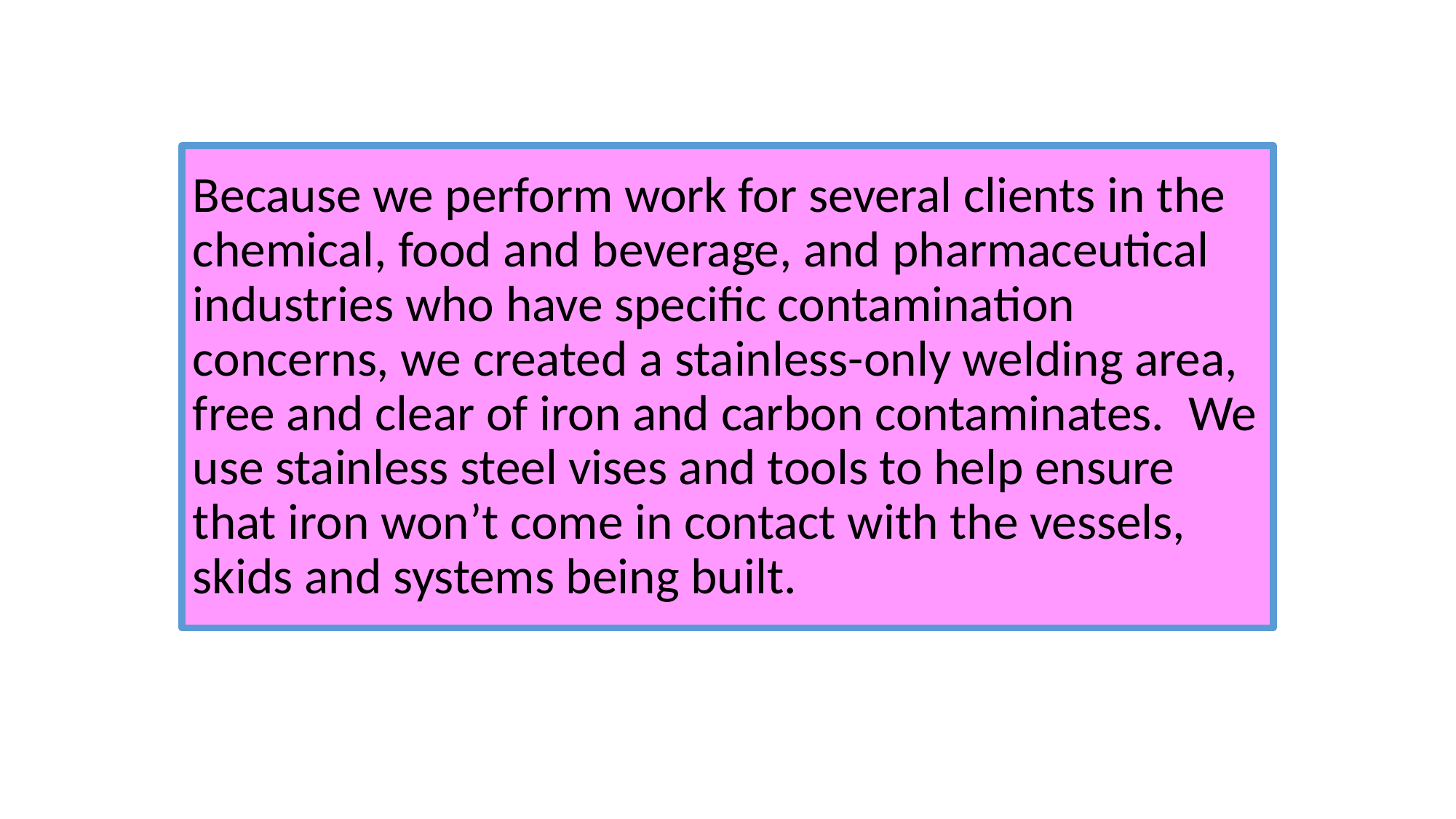

#
Because we perform work for several clients in the chemical, food and beverage, and pharmaceutical industries who have specific contamination concerns, we created a stainless-only welding area, free and clear of iron and carbon contaminates.  We use stainless steel vises and tools to help ensure that iron won’t come in contact with the vessels, skids and systems being built.